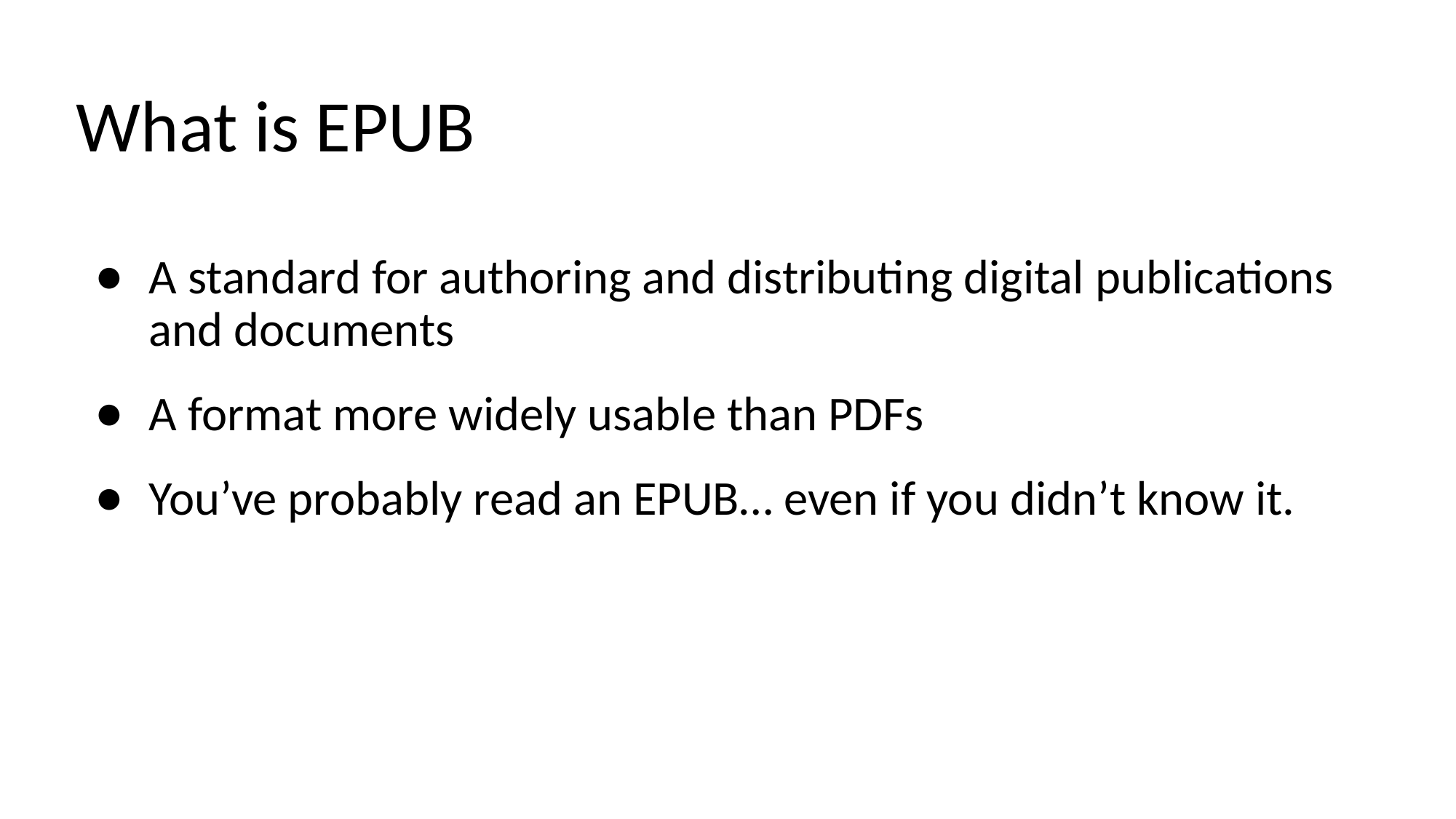

# What is EPUB
A standard for authoring and distributing digital publications and documents
A format more widely usable than PDFs
You’ve probably read an EPUB… even if you didn’t know it.